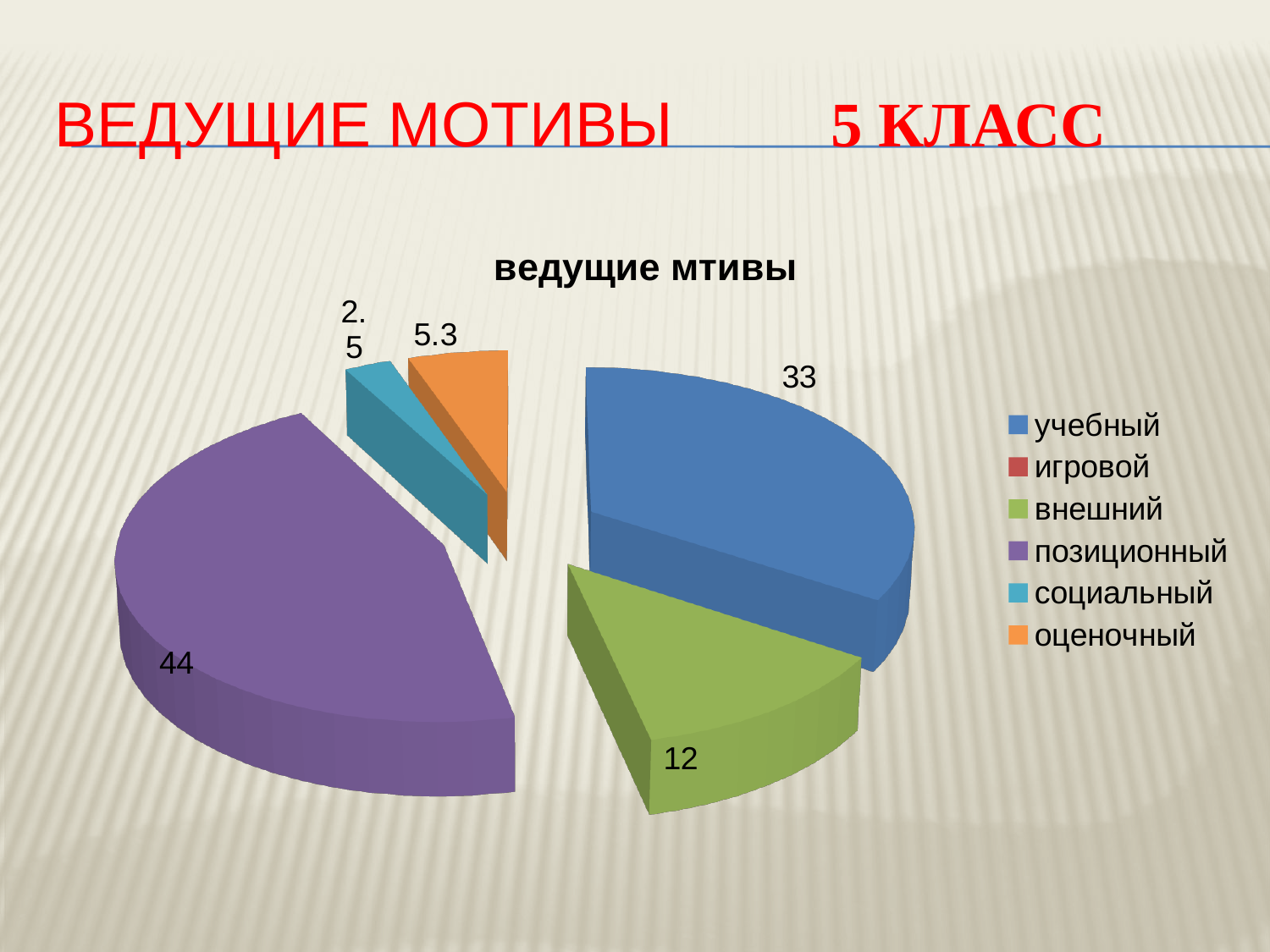

# Ведущие мотивы         5 класс

[unsupported chart]